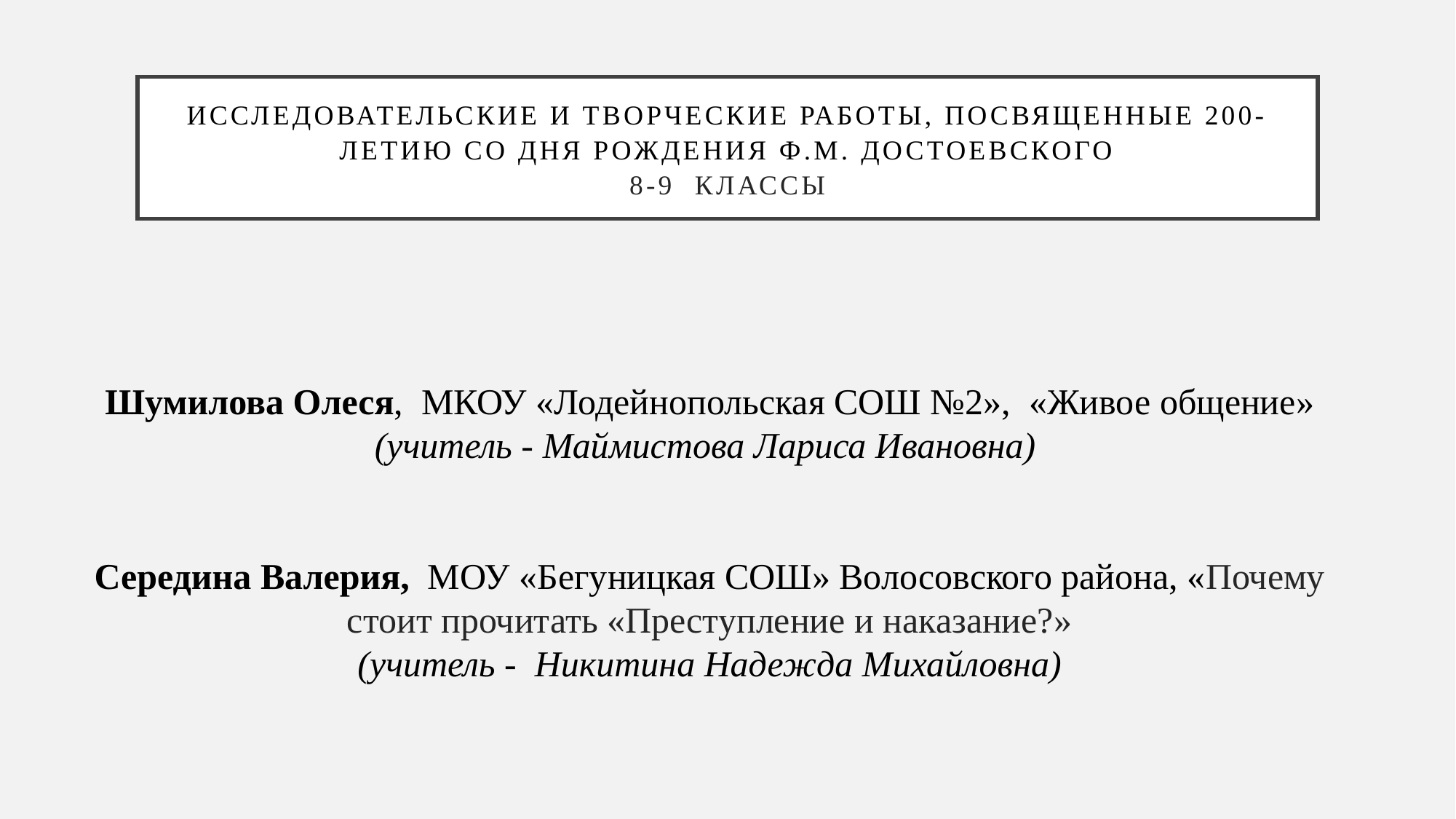

# Исследовательские и творческие работы, посвященные 200-летию со дня рождения Ф.М. Достоевского 8-9  классы
Шумилова Олеся,  МКОУ «Лодейнопольская СОШ №2»,  «Живое общение»
(учитель - Маймистова Лариса Ивановна)

Середина Валерия,  МОУ «Бегуницкая СОШ» Волосовского района, «Почему стоит прочитать «Преступление и наказание?»
(учитель -  Никитина Надежда Михайловна)